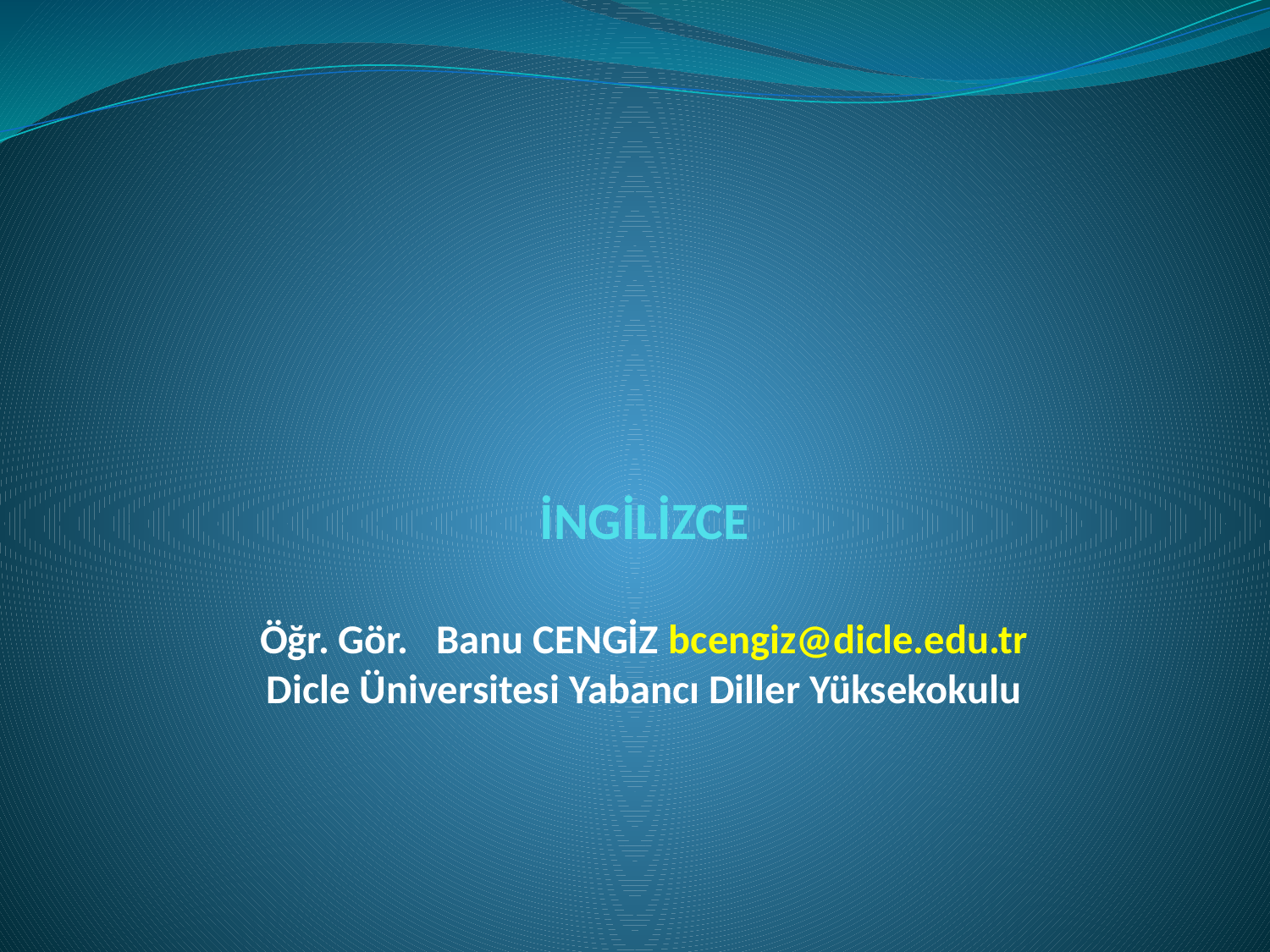

# İNGİLİZCE Öğr. Gör.   Banu CENGİZ bcengiz@dicle.edu.tr Dicle Üniversitesi Yabancı Diller Yüksekokulu